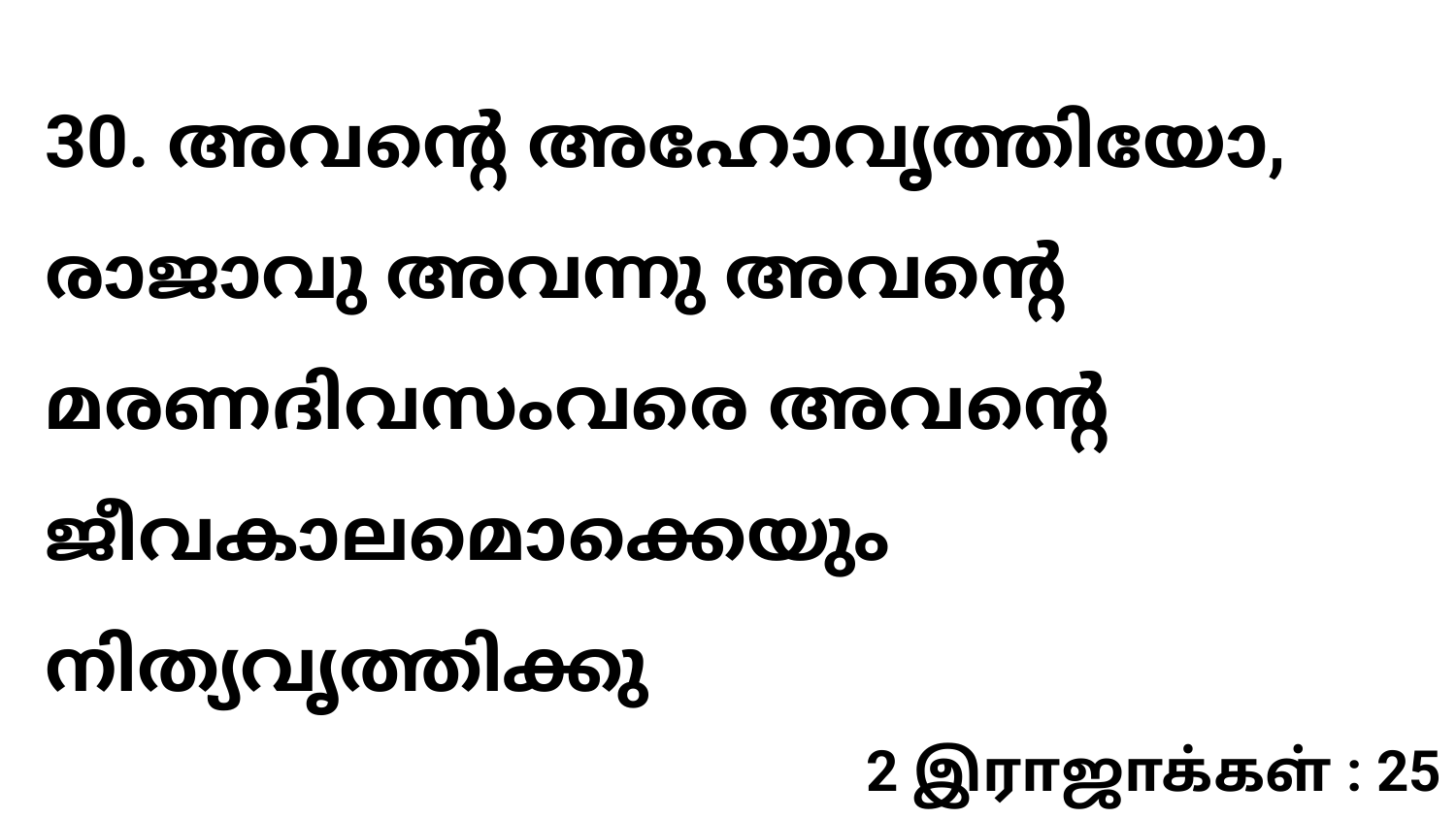

30. അവന്റെ അഹോവൃത്തിയോ, രാജാവു അവന്നു അവന്റെ മരണദിവസംവരെ അവന്റെ ജീവകാലമൊക്കെയും നിത്യവൃത്തിക്കു
2 இராஜாக்கள் : 25